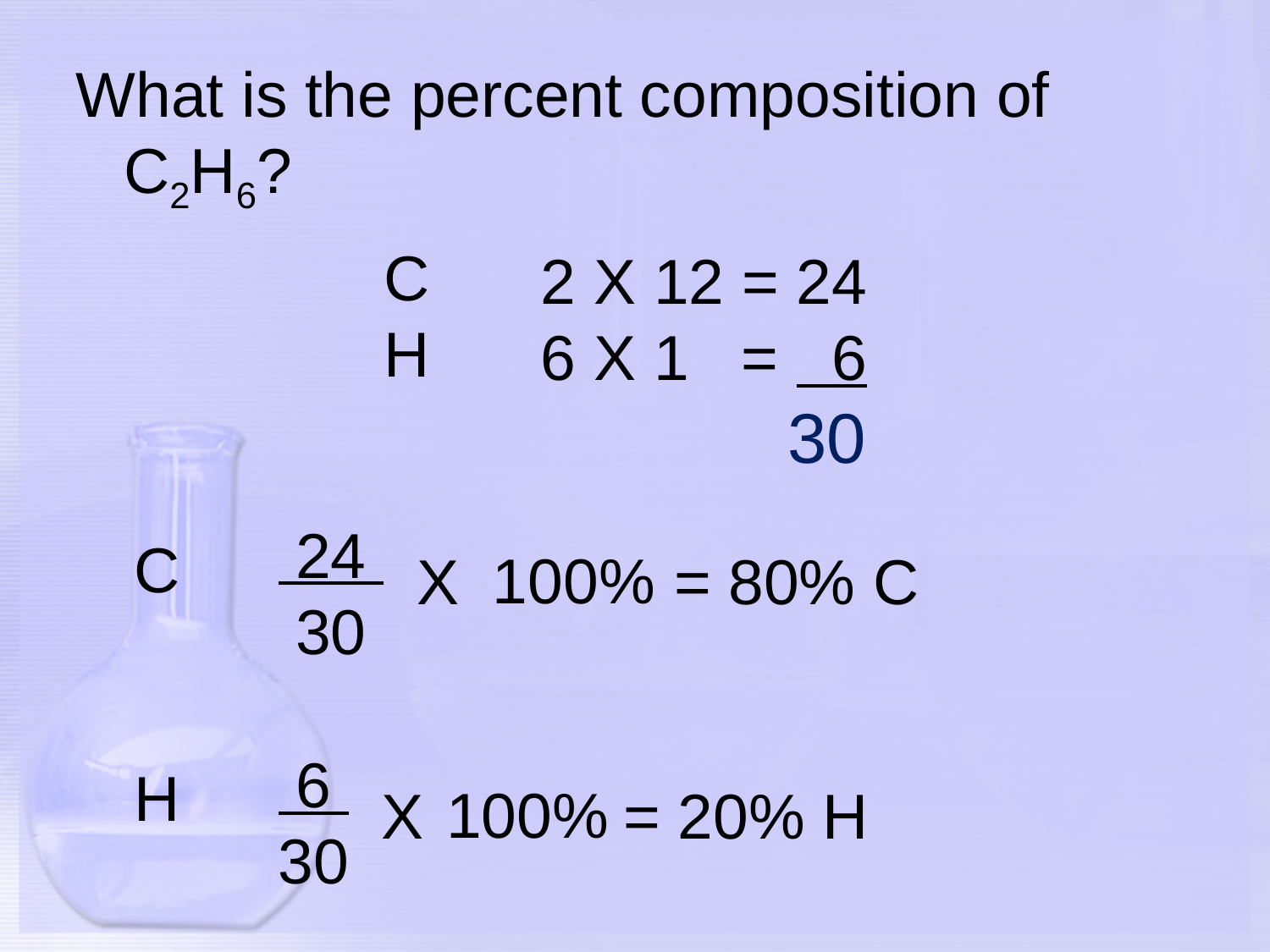

What is the percent composition of C2H6?

C
H
  2 X 12 = 24
  6 X 1   =   6
                  30
 24
 30
C

H
100%
X
= 80% C
 6
30
100%
X
= 20% H